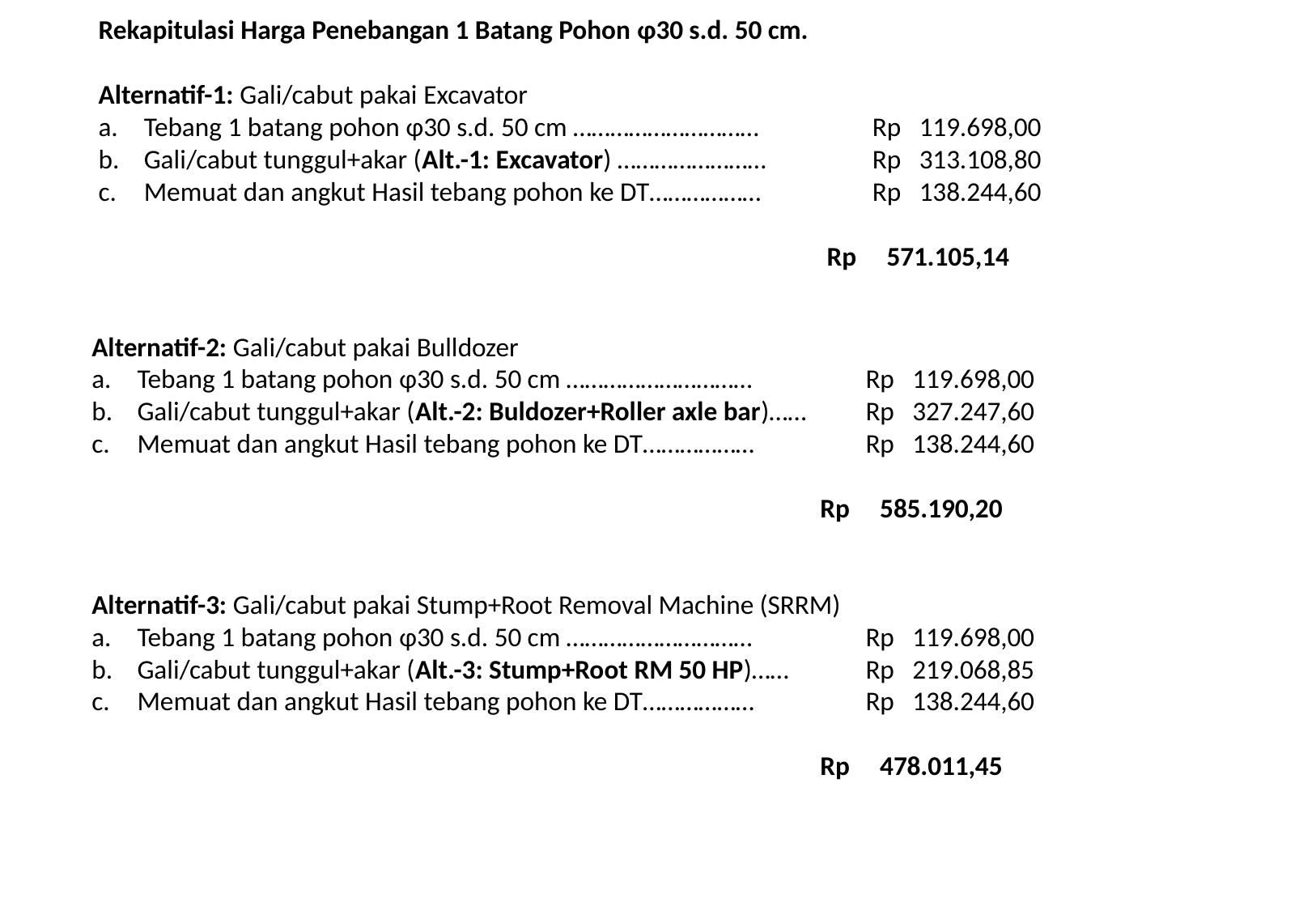

Rekapitulasi Harga Penebangan 1 Batang Pohon φ30 s.d. 50 cm.

Alternatif-1: Gali/cabut pakai Excavator
Tebang 1 batang pohon φ30 s.d. 50 cm ………………………… 	Rp   119.698,00
Gali/cabut tunggul+akar (Alt.-1: Excavator) …………………… 	Rp   313.108,80
Memuat dan angkut Hasil tebang pohon ke DT………………	Rp   138.244,60
														   	Rp     571.105,14
Alternatif-2: Gali/cabut pakai Bulldozer
Tebang 1 batang pohon φ30 s.d. 50 cm ………………………… 	Rp   119.698,00
Gali/cabut tunggul+akar (Alt.-2: Buldozer+Roller axle bar)……	Rp   327.247,60
Memuat dan angkut Hasil tebang pohon ke DT………………	Rp   138.244,60
														    	Rp     585.190,20
Alternatif-3: Gali/cabut pakai Stump+Root Removal Machine (SRRM)
Tebang 1 batang pohon φ30 s.d. 50 cm ………………………… 	Rp   119.698,00
Gali/cabut tunggul+akar (Alt.-3: Stump+Root RM 50 HP)……	Rp   219.068,85
Memuat dan angkut Hasil tebang pohon ke DT………………	Rp   138.244,60
														    	Rp     478.011,45